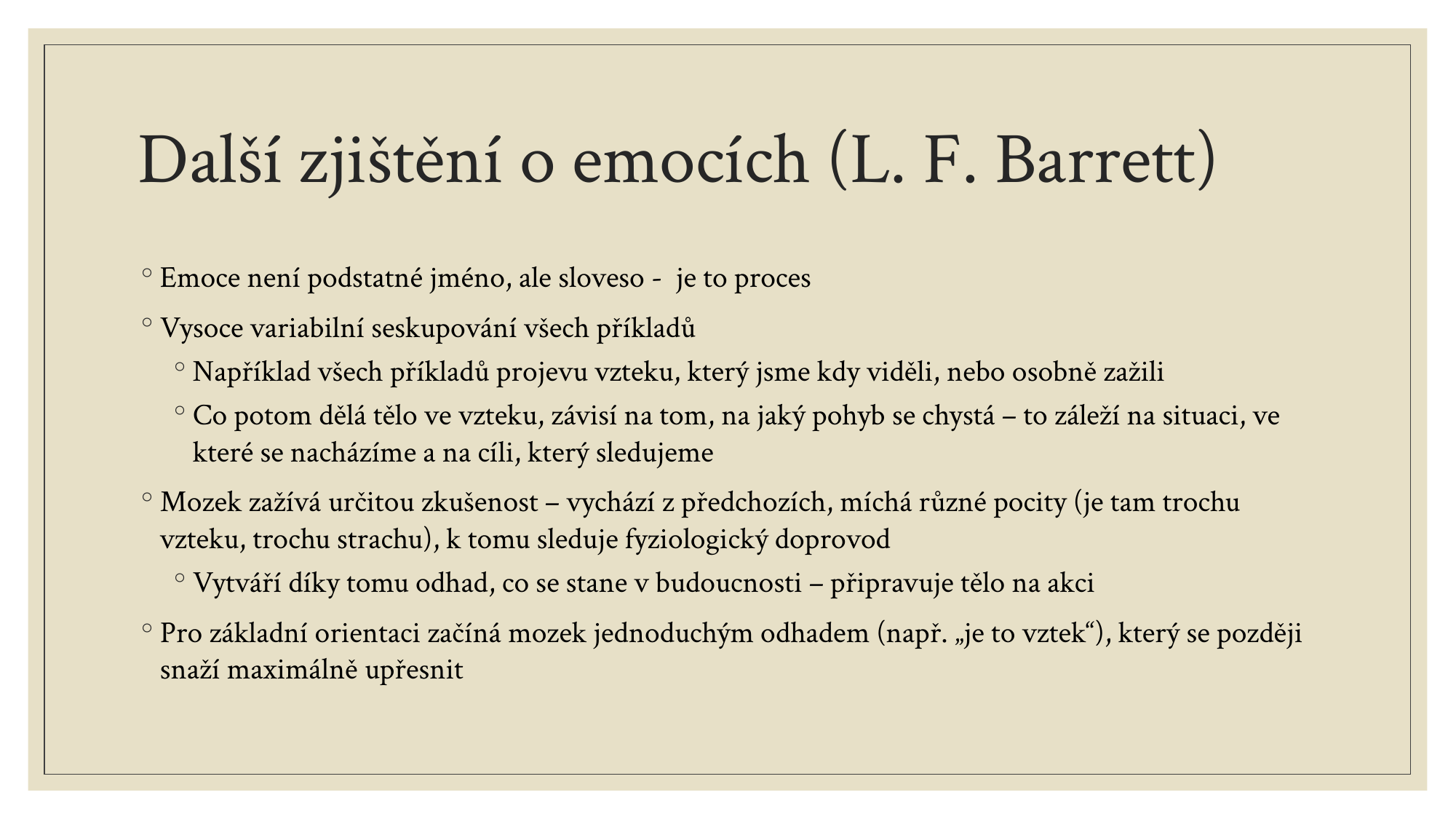

# Další zjištění o emocích (L. F. Barrett)
Emoce není podstatné jméno, ale sloveso -  je to proces
Vysoce variabilní seskupování všech příkladů
Například všech příkladů projevu vzteku, který jsme kdy viděli, nebo osobně zažili
Co potom dělá tělo ve vzteku, závisí na tom, na jaký pohyb se chystá – to záleží na situaci, ve které se nacházíme a na cíli, který sledujeme
Mozek zažívá určitou zkušenost – vychází z předchozích, míchá různé pocity (je tam trochu vzteku, trochu strachu), k tomu sleduje fyziologický doprovod
Vytváří díky tomu odhad, co se stane v budoucnosti – připravuje tělo na akci
Pro základní orientaci začíná mozek jednoduchým odhadem (např. „je to vztek“), který se později snaží maximálně upřesnit